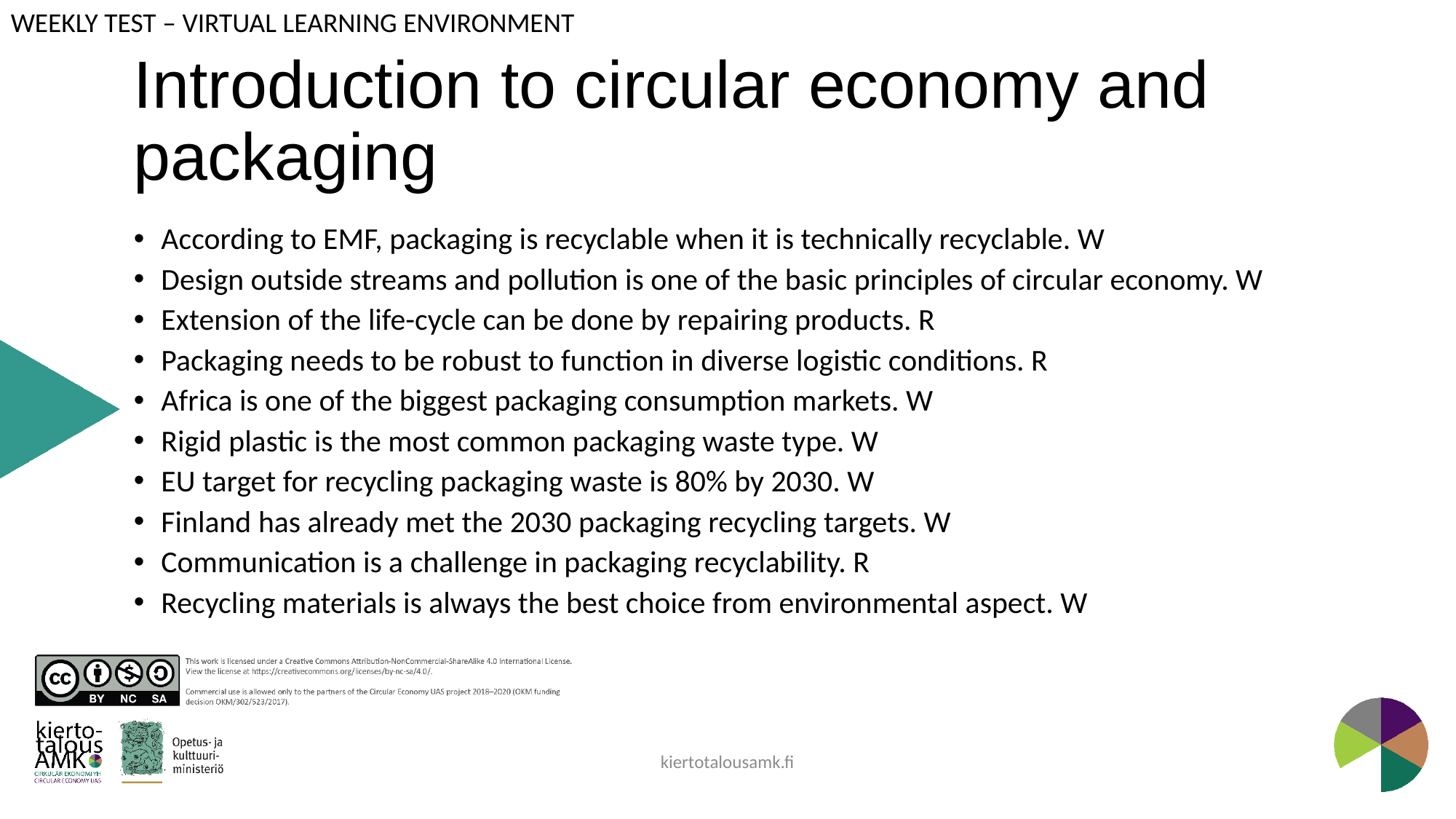

WEEKLY TEST – VIRTUAL LEARNING ENVIRONMENT
# Introduction to circular economy and packaging
According to EMF, packaging is recyclable when it is technically recyclable. W
Design outside streams and pollution is one of the basic principles of circular economy. W
Extension of the life-cycle can be done by repairing products. R
Packaging needs to be robust to function in diverse logistic conditions. R
Africa is one of the biggest packaging consumption markets. W
Rigid plastic is the most common packaging waste type. W
EU target for recycling packaging waste is 80% by 2030. W
Finland has already met the 2030 packaging recycling targets. W
Communication is a challenge in packaging recyclability. R
Recycling materials is always the best choice from environmental aspect. W

kiertotalousamk.fi